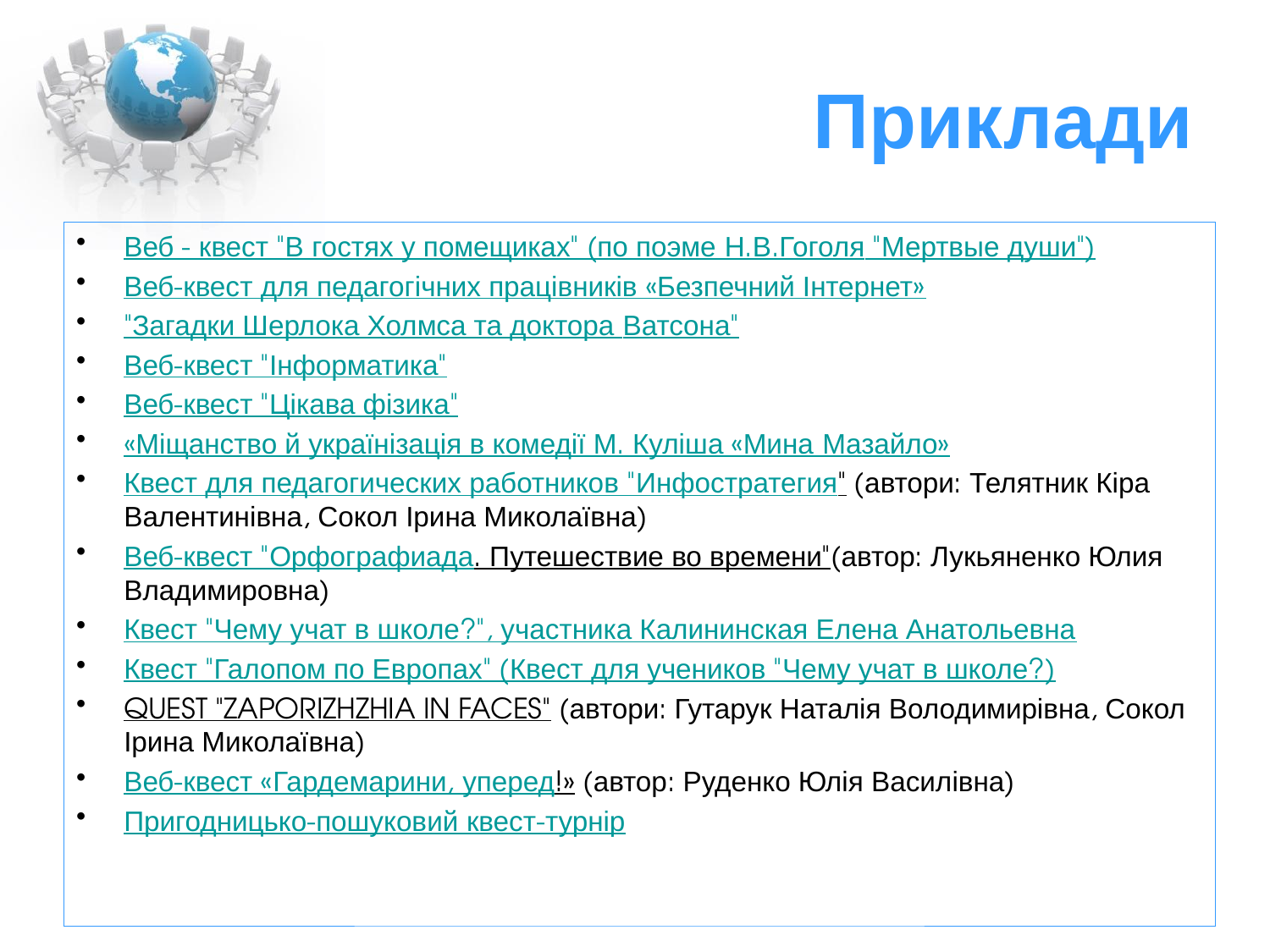

# Приклади
Веб - квест "В гостях у помещиках" (по поэме Н.В.Гоголя "Мертвые души")
Веб-квест для педагогічних працівників «Безпечний Інтернет»
"Загадки Шерлока Холмса та доктора Ватсона"
Веб-квест "Інформатика"
Веб-квест "Цікава фізика"
«Міщанство й українізація в комедії М. Куліша «Мина Мазайло»
Квест для педагогических работников "Инфостратегия" (автори: Телятник Кіра Валентинівна, Сокол Ірина Миколаївна)
Веб-квест "Орфографиада. Путешествие во времени"(автор: Лукьяненко Юлия Владимировна)
Квест "Чему учат в школе?", участника Калининская Елена Анатольевна
Квест "Галопом по Европах" (Квест для учеников "Чему учат в школе?)
QUEST "ZAPORIZHZHIA IN FACES" (автори: Гутарук Наталія Володимирівна, Сокол Ірина Миколаївна)
Веб-квест «Гардемарини, уперед!» (автор: Руденко Юлія Василівна)
Пригодницько-пошуковий квест-турнір